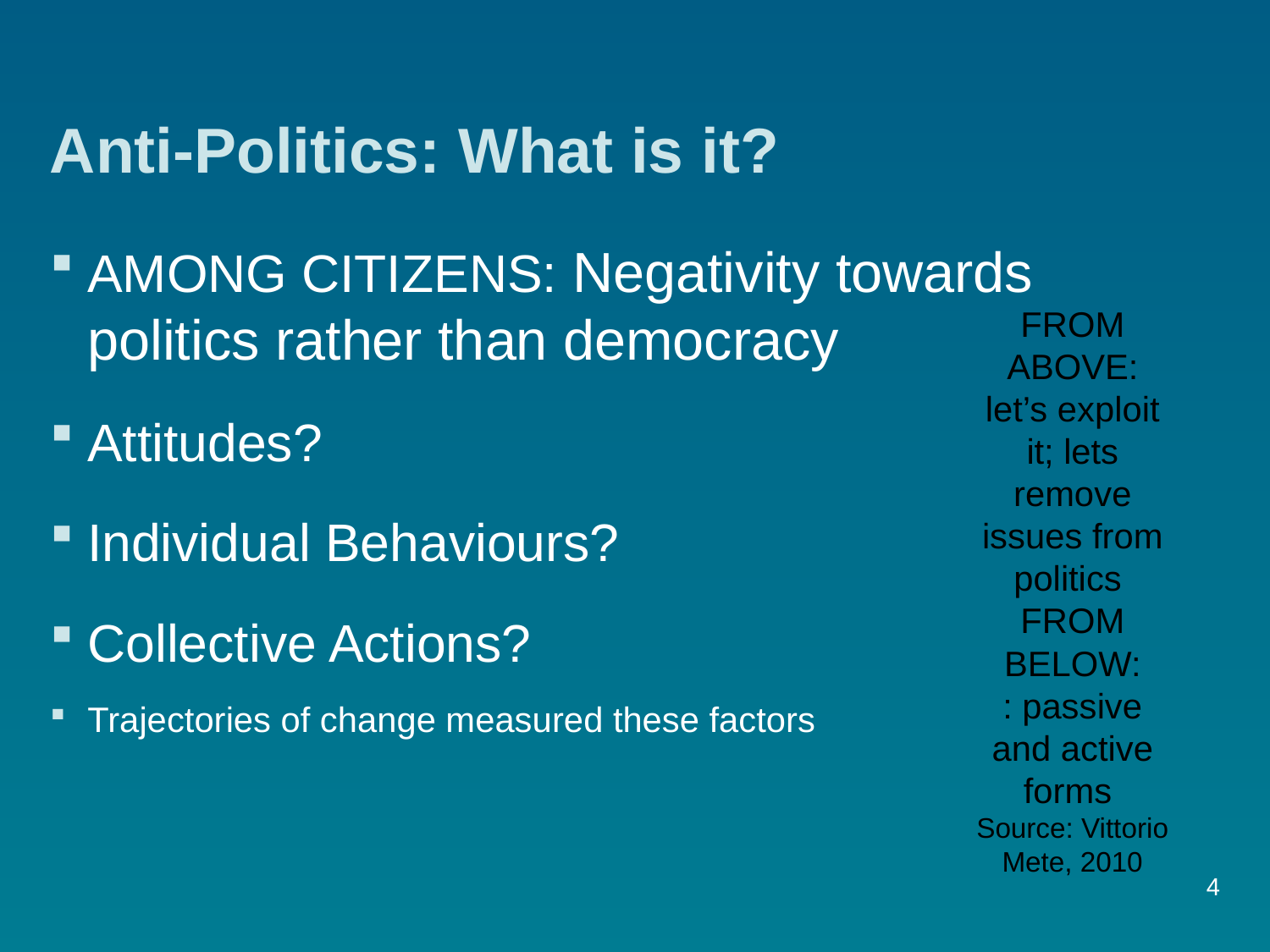

# Anti-Politics: What is it?
AMONG CITIZENS: Negativity towards politics rather than democracy
Attitudes?
Individual Behaviours?
Collective Actions?
Trajectories of change measured these factors
FROM ABOVE: let’s exploit it; lets remove issues from politics
FROM BELOW:
: passive and active forms
Source: Vittorio Mete, 2010
4